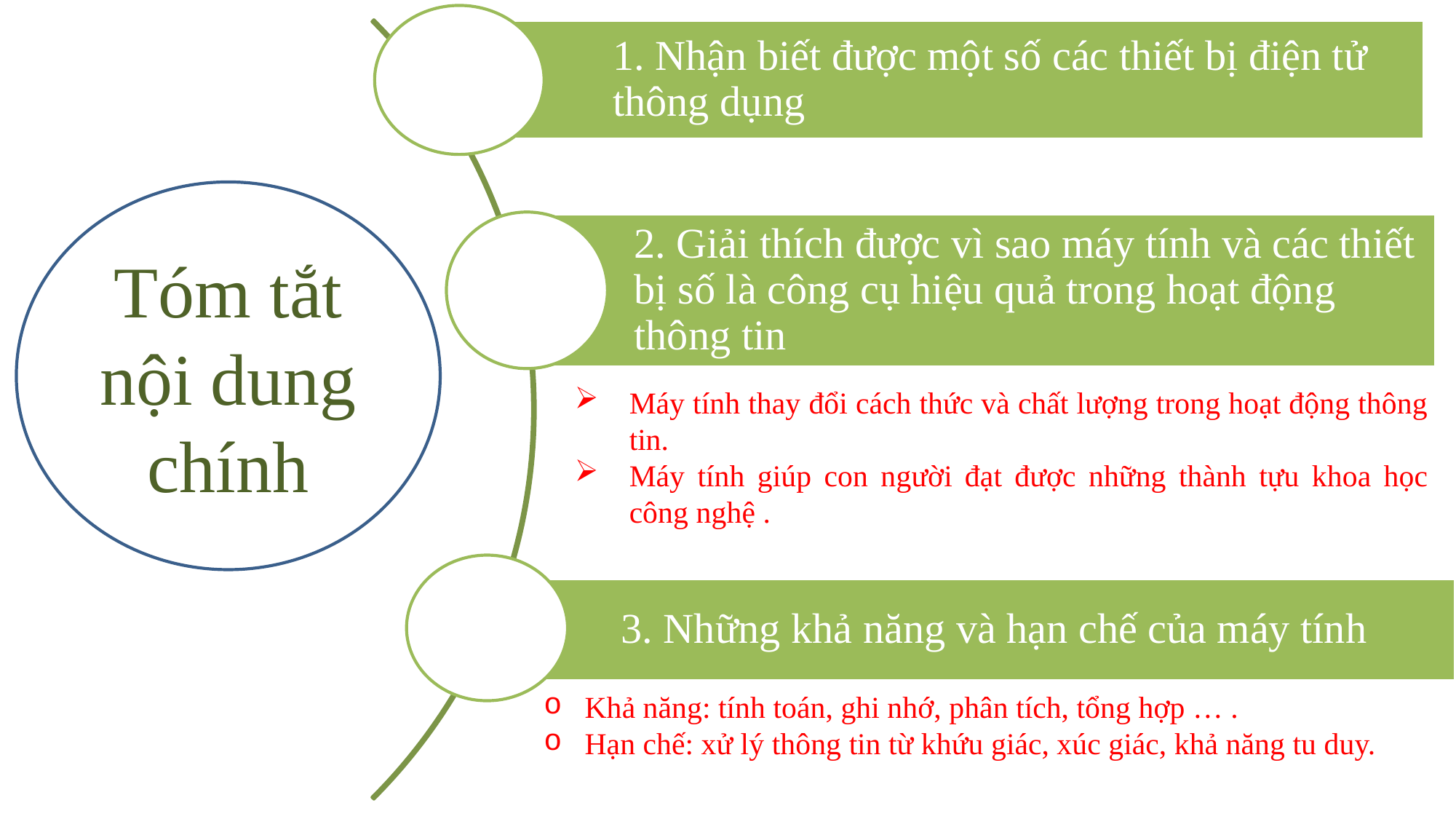

1. Nhận biết được một số các thiết bị điện tử thông dụng
2. Giải thích được vì sao máy tính và các thiết bị số là công cụ hiệu quả trong hoạt động thông tin
3. Những khả năng và hạn chế của máy tính
Tóm tắt nội dung chính
Máy tính thay đổi cách thức và chất lượng trong hoạt động thông tin.
Máy tính giúp con người đạt được những thành tựu khoa học công nghệ .
Khả năng: tính toán, ghi nhớ, phân tích, tổng hợp … .
Hạn chế: xử lý thông tin từ khứu giác, xúc giác, khả năng tu duy.